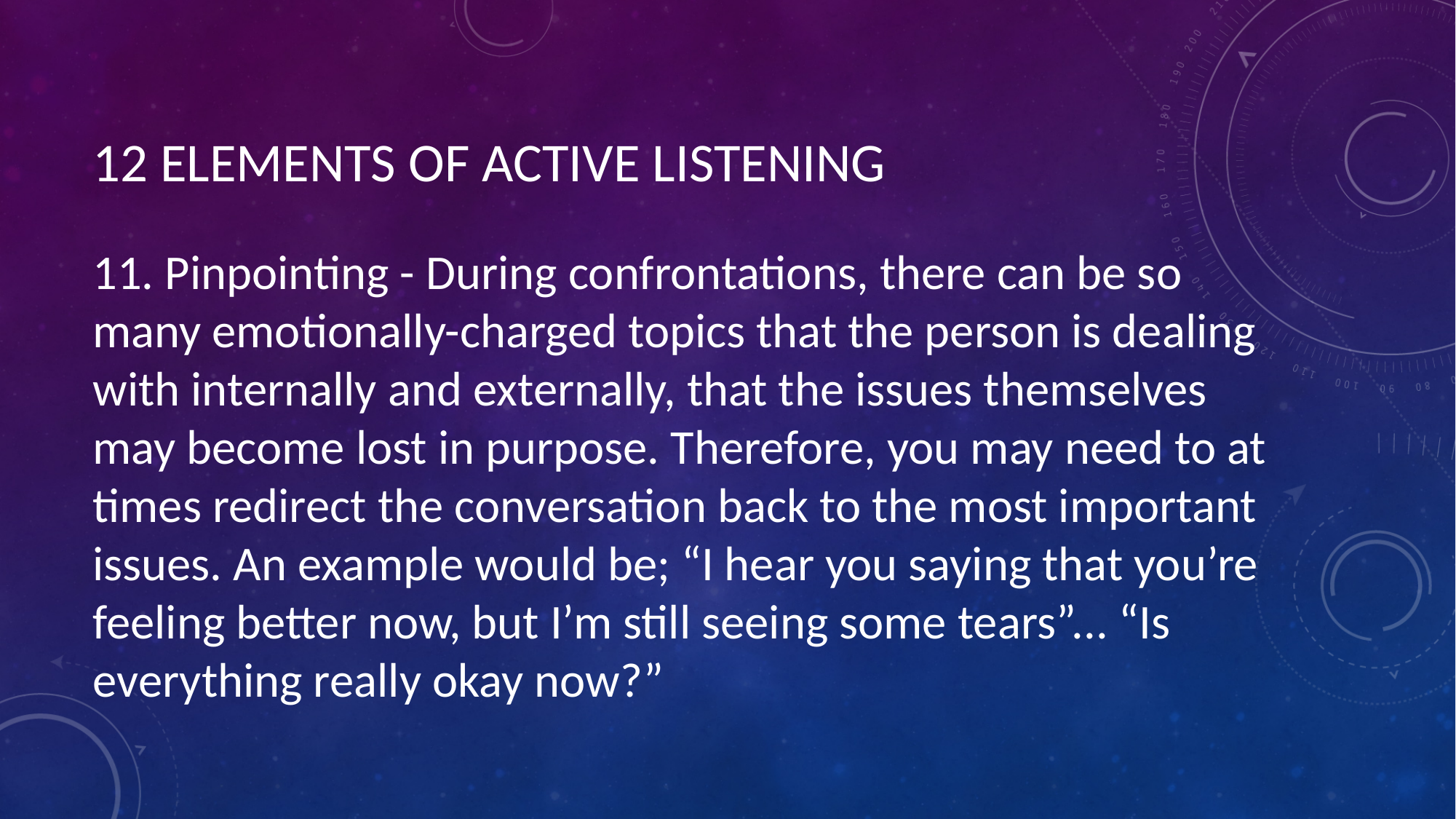

# 12 ELEMENTS OF ACTIVE LISTENING
11. Pinpointing - During confrontations, there can be so many emotionally-charged topics that the person is dealing with internally and externally, that the issues themselves may become lost in purpose. Therefore, you may need to at times redirect the conversation back to the most important issues. An example would be; “I hear you saying that you’re feeling better now, but I’m still seeing some tears”... “Is everything really okay now?”